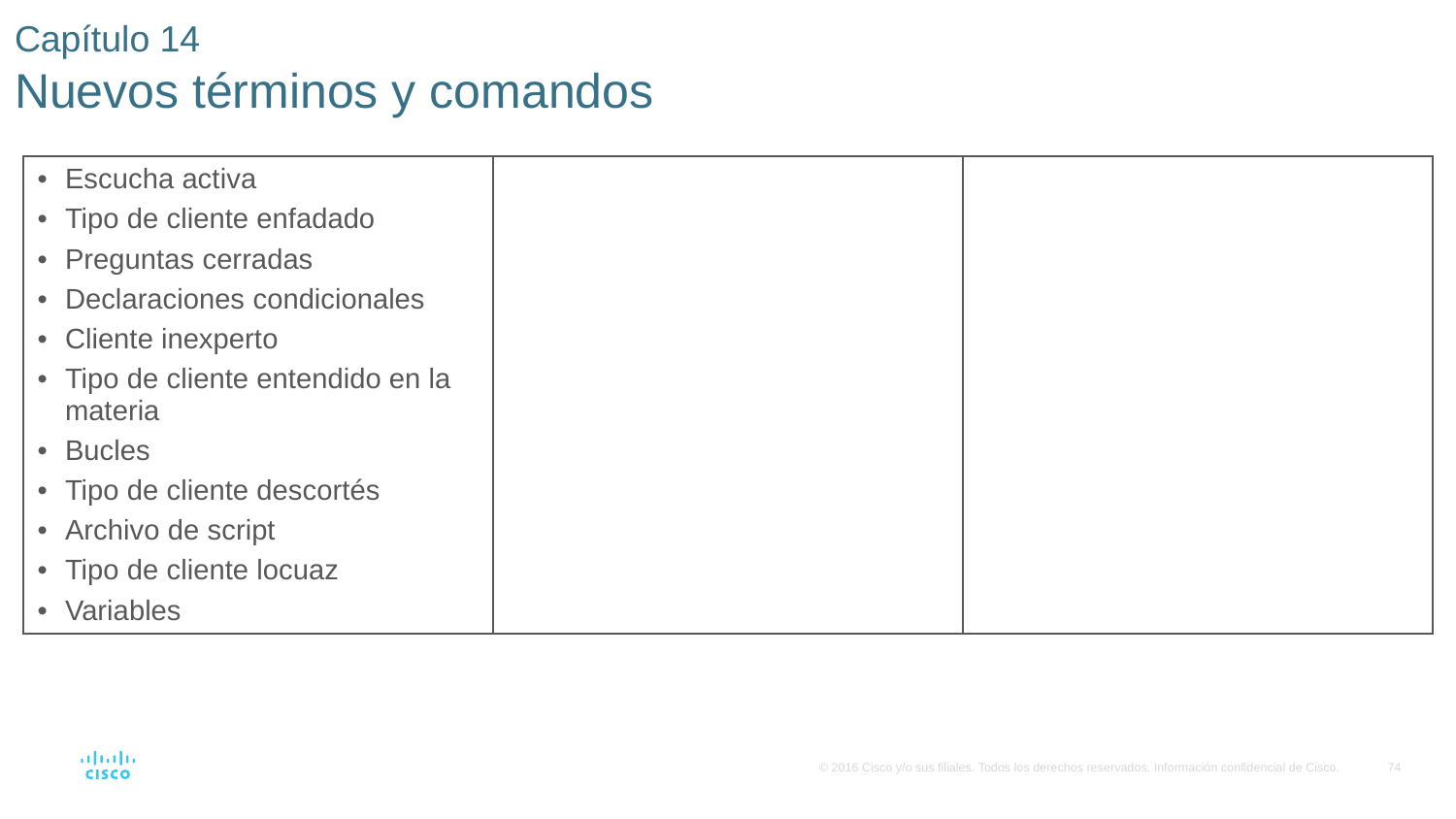

# Capítulo 14 Nuevos términos y comandos
| Escucha activa Tipo de cliente enfadado Preguntas cerradas Declaraciones condicionales Cliente inexperto Tipo de cliente entendido en la materia Bucles Tipo de cliente descortés Archivo de script Tipo de cliente locuaz Variables |  |  |
| --- | --- | --- |